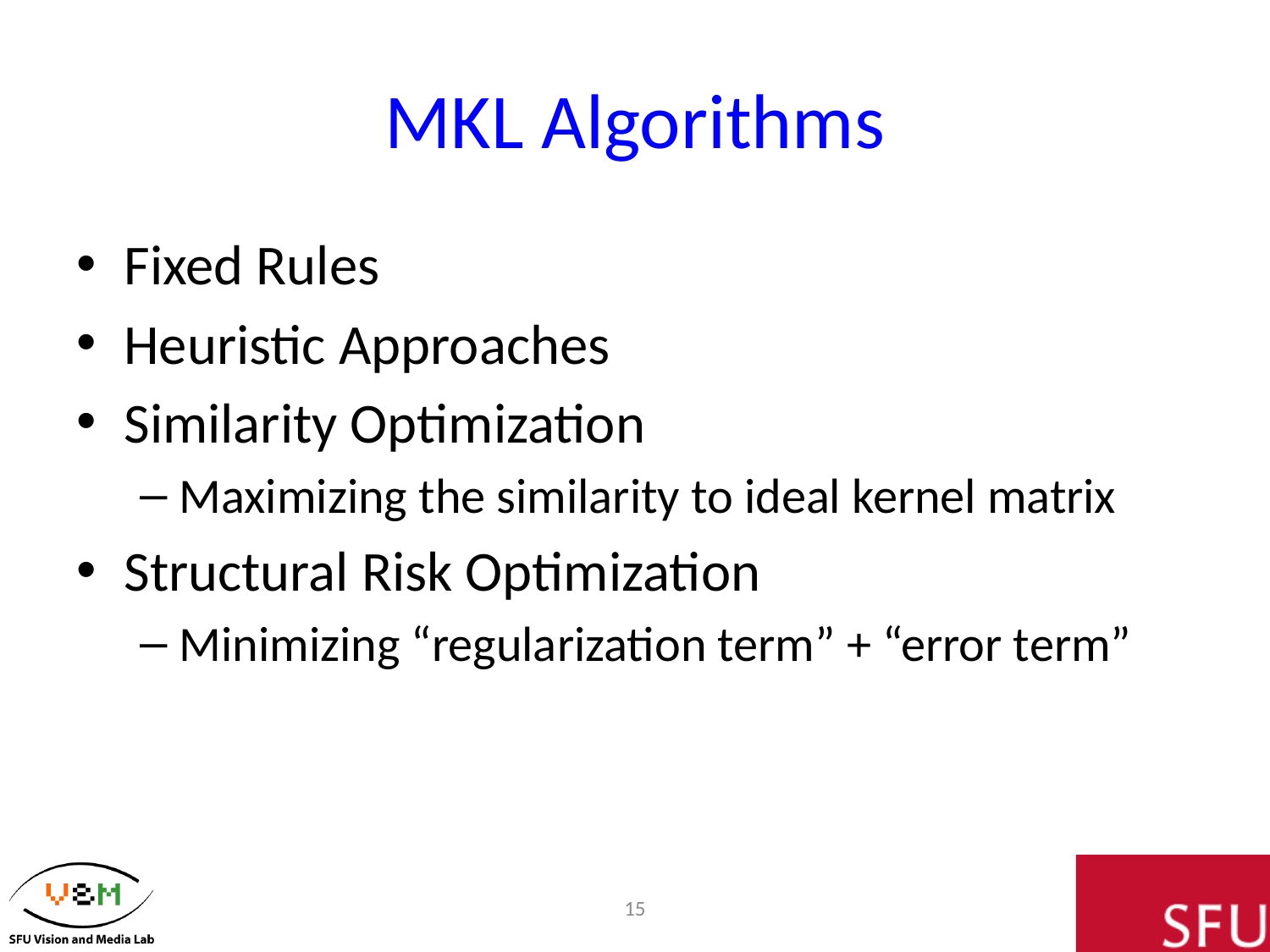

# MKL Algorithms
Fixed Rules
Heuristic Approaches
Similarity Optimization
Maximizing the similarity to ideal kernel matrix
Structural Risk Optimization
Minimizing “regularization term” + “error term”
15